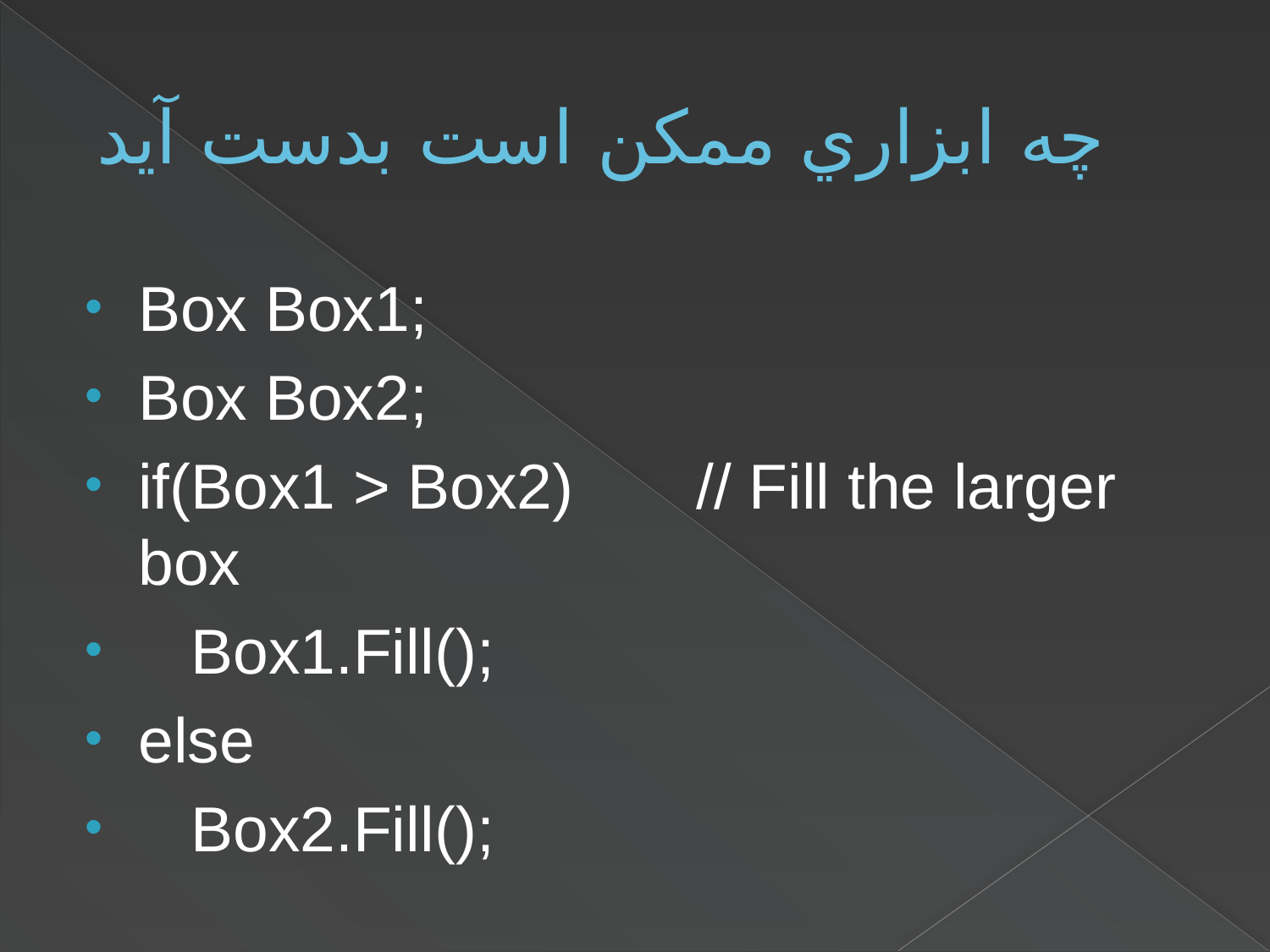

# چه ابزاري ممکن است بدست آيد
Box Box1;
Box Box2;
if(Box1 > Box2)       // Fill the larger box
   Box1.Fill();
else
   Box2.Fill();